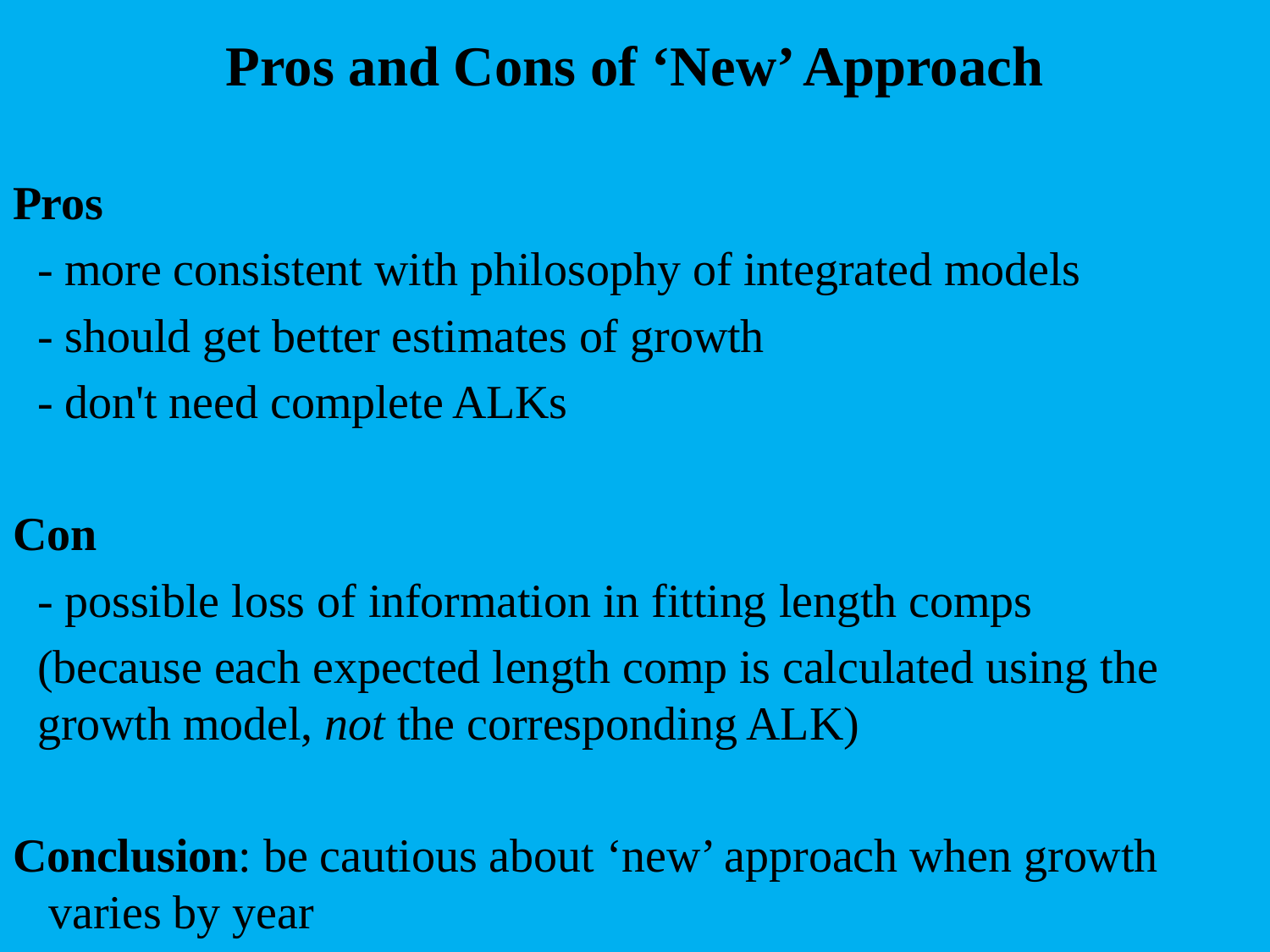

# Pros and Cons of ‘New’ Approach
Pros
- more consistent with philosophy of integrated models
- should get better estimates of growth
- don't need complete ALKs

Con
- possible loss of information in fitting length comps
(because each expected length comp is calculated using the growth model, not the corresponding ALK)

Conclusion: be cautious about ‘new’ approach when growth varies by year